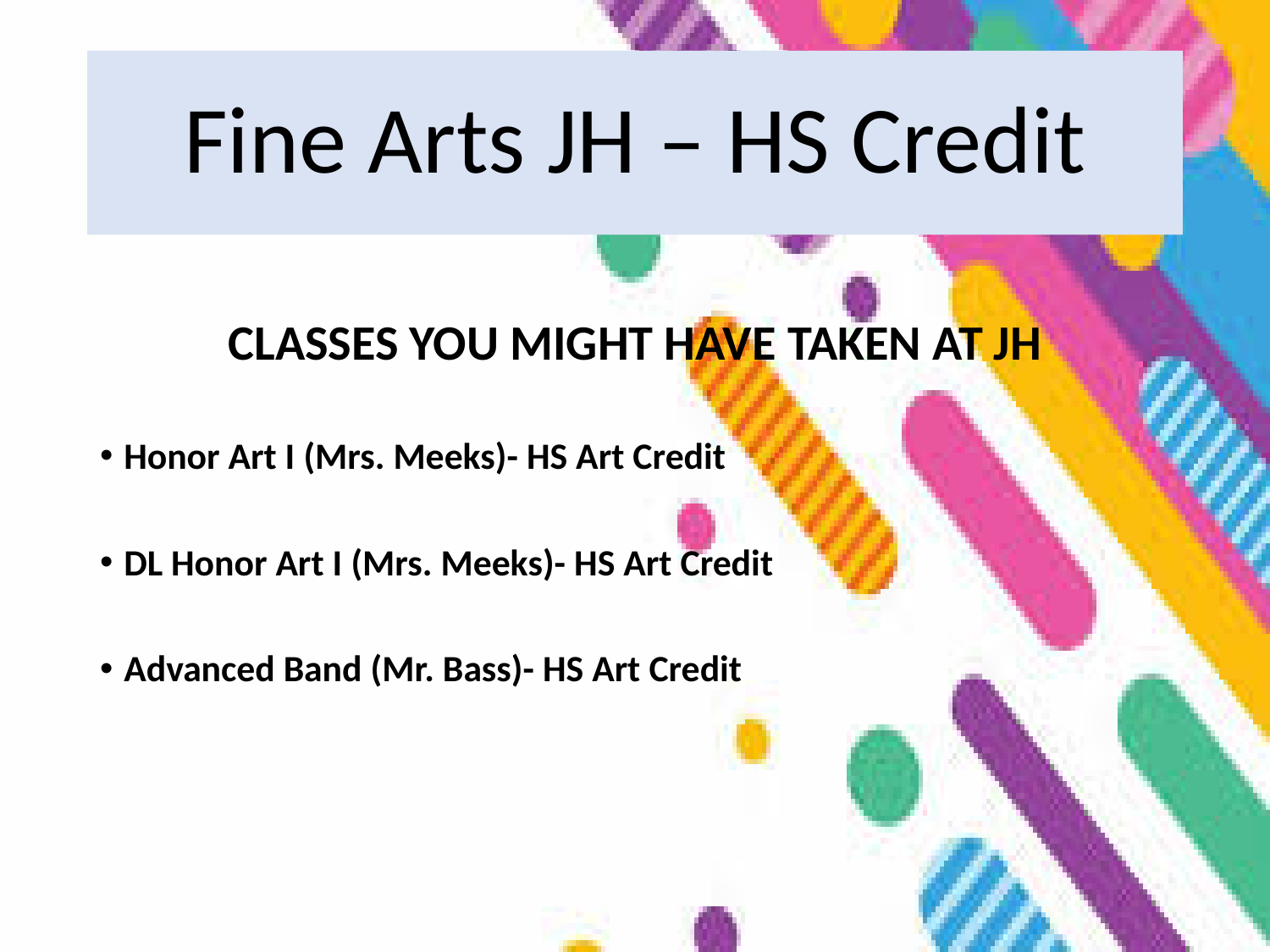

# Fine Arts JH – HS Credit

CLASSES YOU MIGHT HAVE TAKEN AT JH

Honor Art I (Mrs. Meeks)- HS Art Credit

DL Honor Art I (Mrs. Meeks)- HS Art Credit

Advanced Band (Mr. Bass)- HS Art Credit